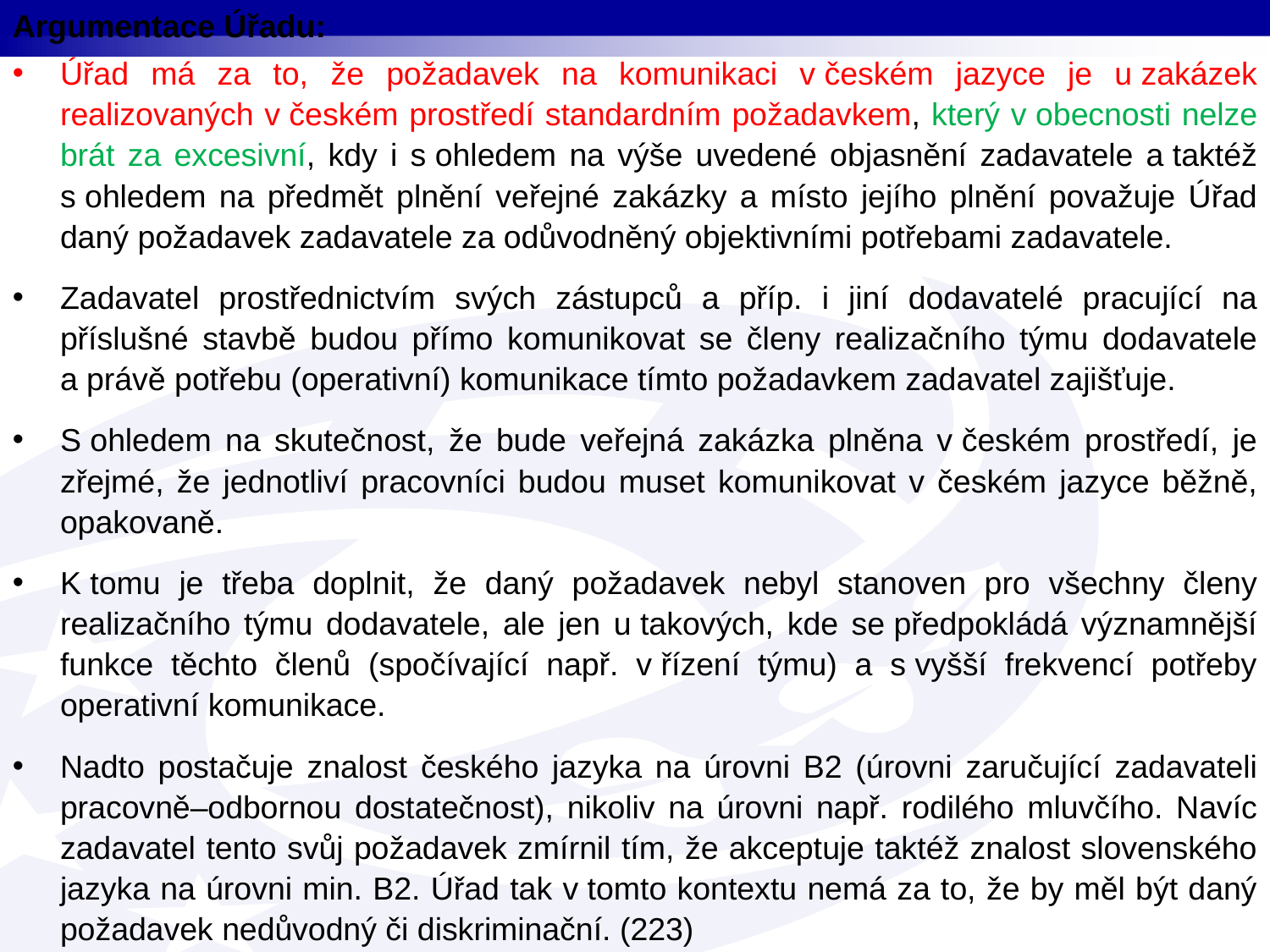

Argumentace Úřadu:
Úřad má za to, že požadavek na komunikaci v českém jazyce je u zakázek realizovaných v českém prostředí standardním požadavkem, který v obecnosti nelze brát za excesivní, kdy i s ohledem na výše uvedené objasnění zadavatele a taktéž s ohledem na předmět plnění veřejné zakázky a místo jejího plnění považuje Úřad daný požadavek zadavatele za odůvodněný objektivními potřebami zadavatele.
Zadavatel prostřednictvím svých zástupců a příp. i jiní dodavatelé pracující na příslušné stavbě budou přímo komunikovat se členy realizačního týmu dodavatele a právě potřebu (operativní) komunikace tímto požadavkem zadavatel zajišťuje.
S ohledem na skutečnost, že bude veřejná zakázka plněna v českém prostředí, je zřejmé, že jednotliví pracovníci budou muset komunikovat v českém jazyce běžně, opakovaně.
K tomu je třeba doplnit, že daný požadavek nebyl stanoven pro všechny členy realizačního týmu dodavatele, ale jen u takových, kde se předpokládá významnější funkce těchto členů (spočívající např. v řízení týmu) a s vyšší frekvencí potřeby operativní komunikace.
Nadto postačuje znalost českého jazyka na úrovni B2 (úrovni zaručující zadavateli pracovně–odbornou dostatečnost), nikoliv na úrovni např. rodilého mluvčího. Navíc zadavatel tento svůj požadavek zmírnil tím, že akceptuje taktéž znalost slovenského jazyka na úrovni min. B2. Úřad tak v tomto kontextu nemá za to, že by měl být daný požadavek nedůvodný či diskriminační. (223)